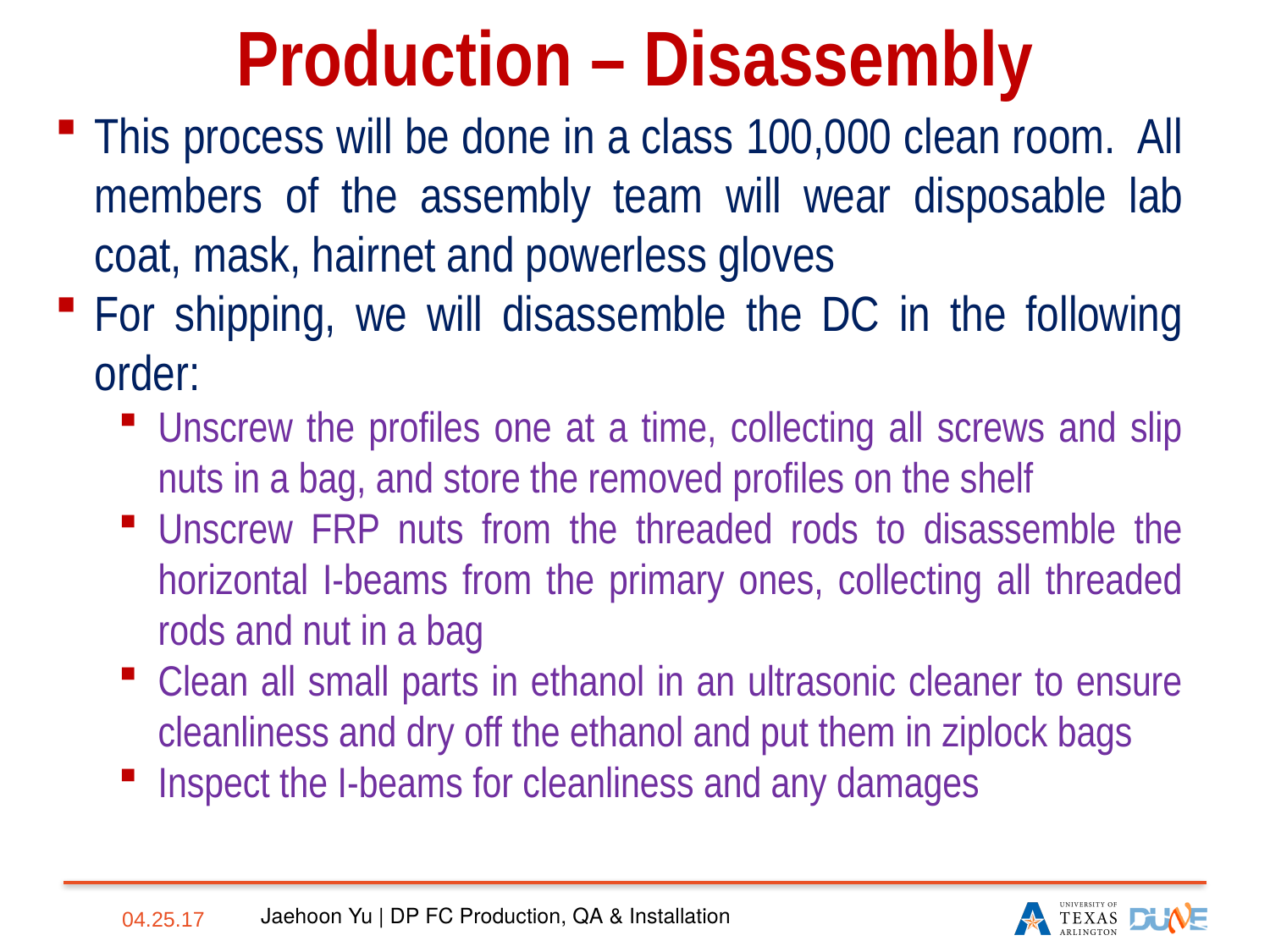

Production – Disassembly
This process will be done in a class 100,000 clean room.  All members of the assembly team will wear disposable lab coat, mask, hairnet and powerless gloves
For shipping, we will disassemble the DC in the following order:
Unscrew the profiles one at a time, collecting all screws and slip nuts in a bag, and store the removed profiles on the shelf
Unscrew FRP nuts from the threaded rods to disassemble the horizontal I-beams from the primary ones, collecting all threaded rods and nut in a bag
Clean all small parts in ethanol in an ultrasonic cleaner to ensure cleanliness and dry off the ethanol and put them in ziplock bags
Inspect the I-beams for cleanliness and any damages
9
04.25.17
Jaehoon Yu | DP FC Production, QA & Installation